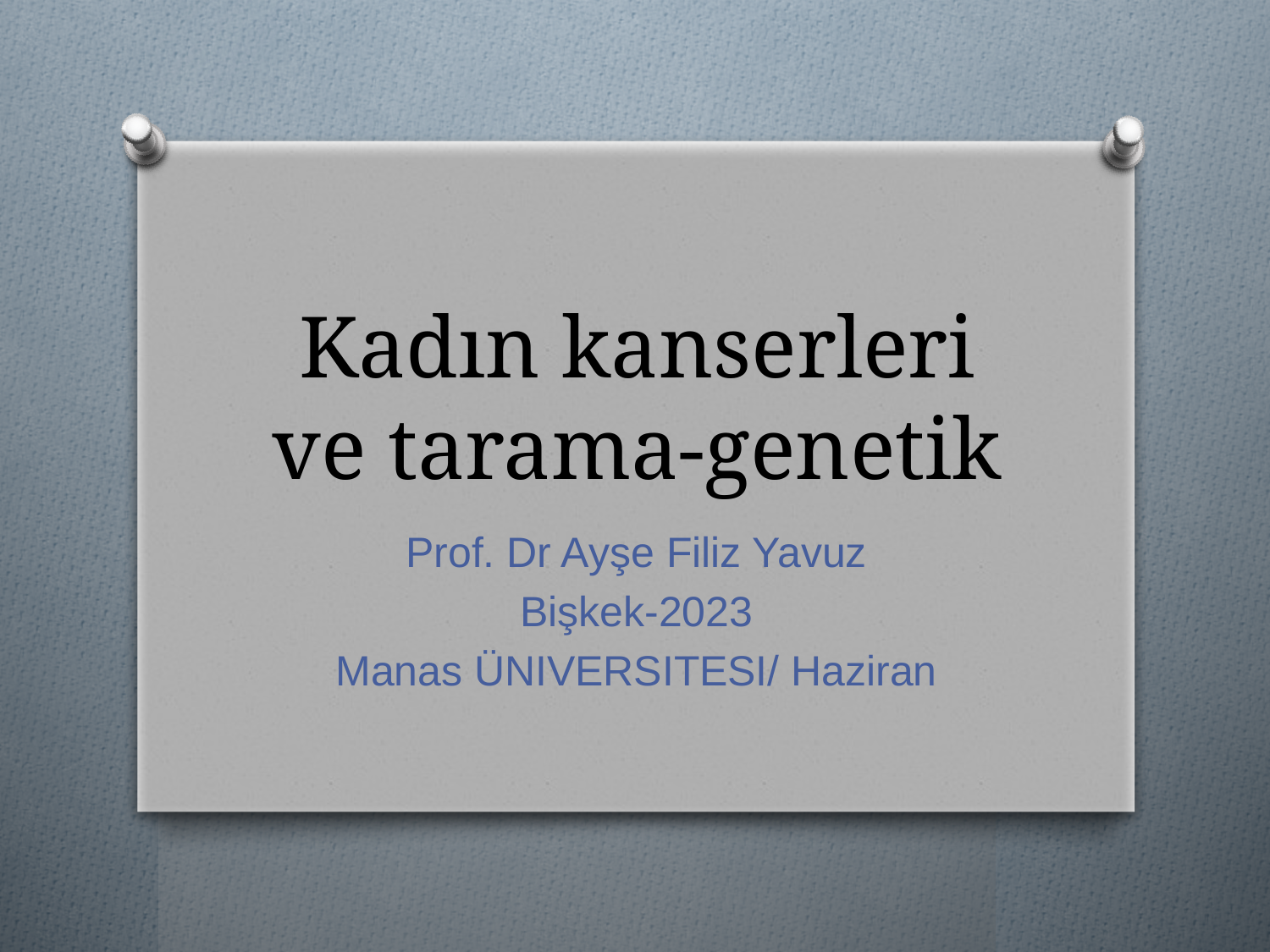

# Kadın kanserleri ve tarama-genetik
Prof. Dr Ayşe Filiz Yavuz
Bişkek-2023
Manas ÜNIVERSITESI/ Haziran